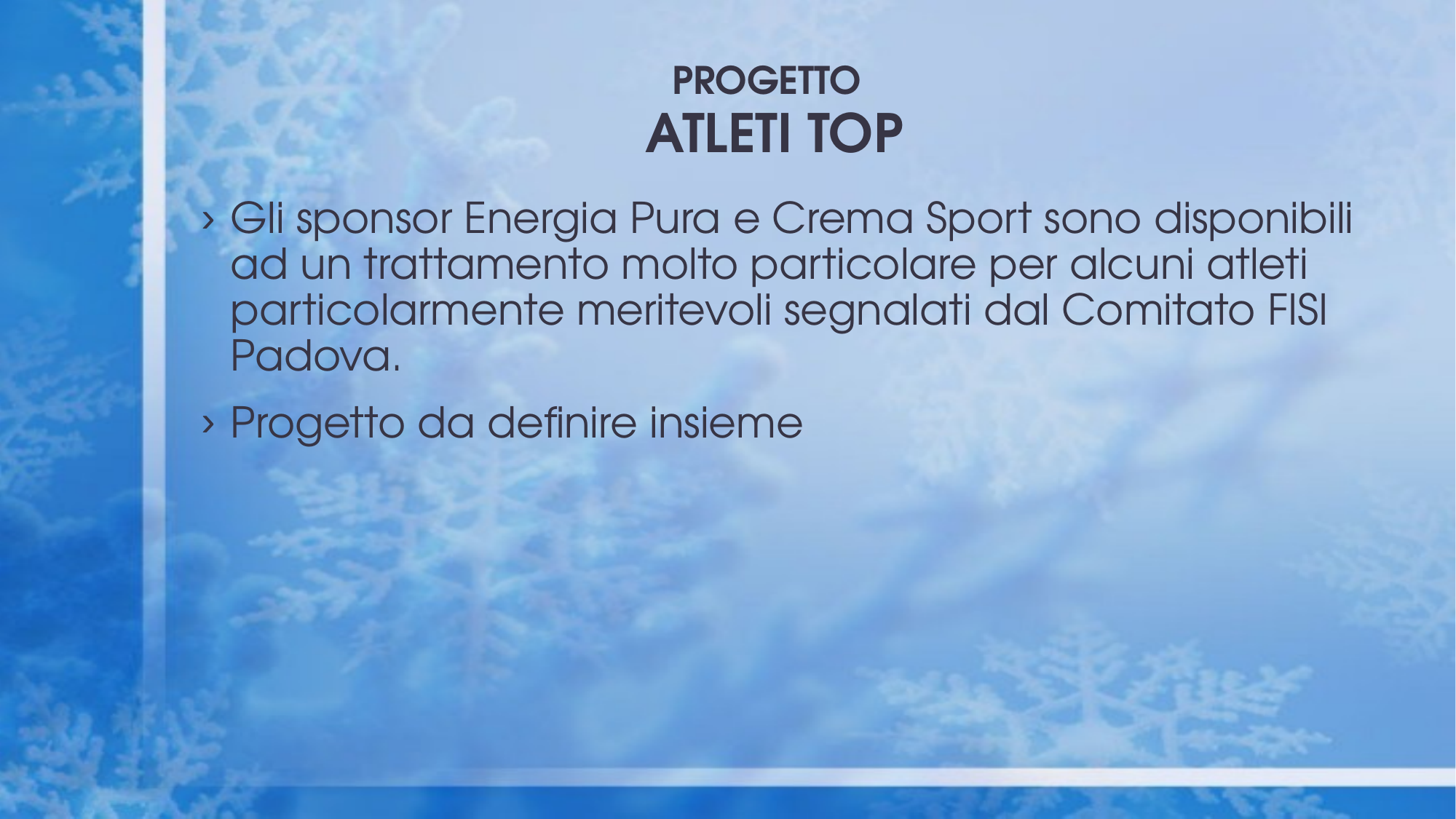

# PROGETTO ATLETI TOP
Gli sponsor Energia Pura e Crema Sport sono disponibili ad un trattamento molto particolare per alcuni atleti particolarmente meritevoli segnalati dal Comitato FISI Padova.
Progetto da definire insieme